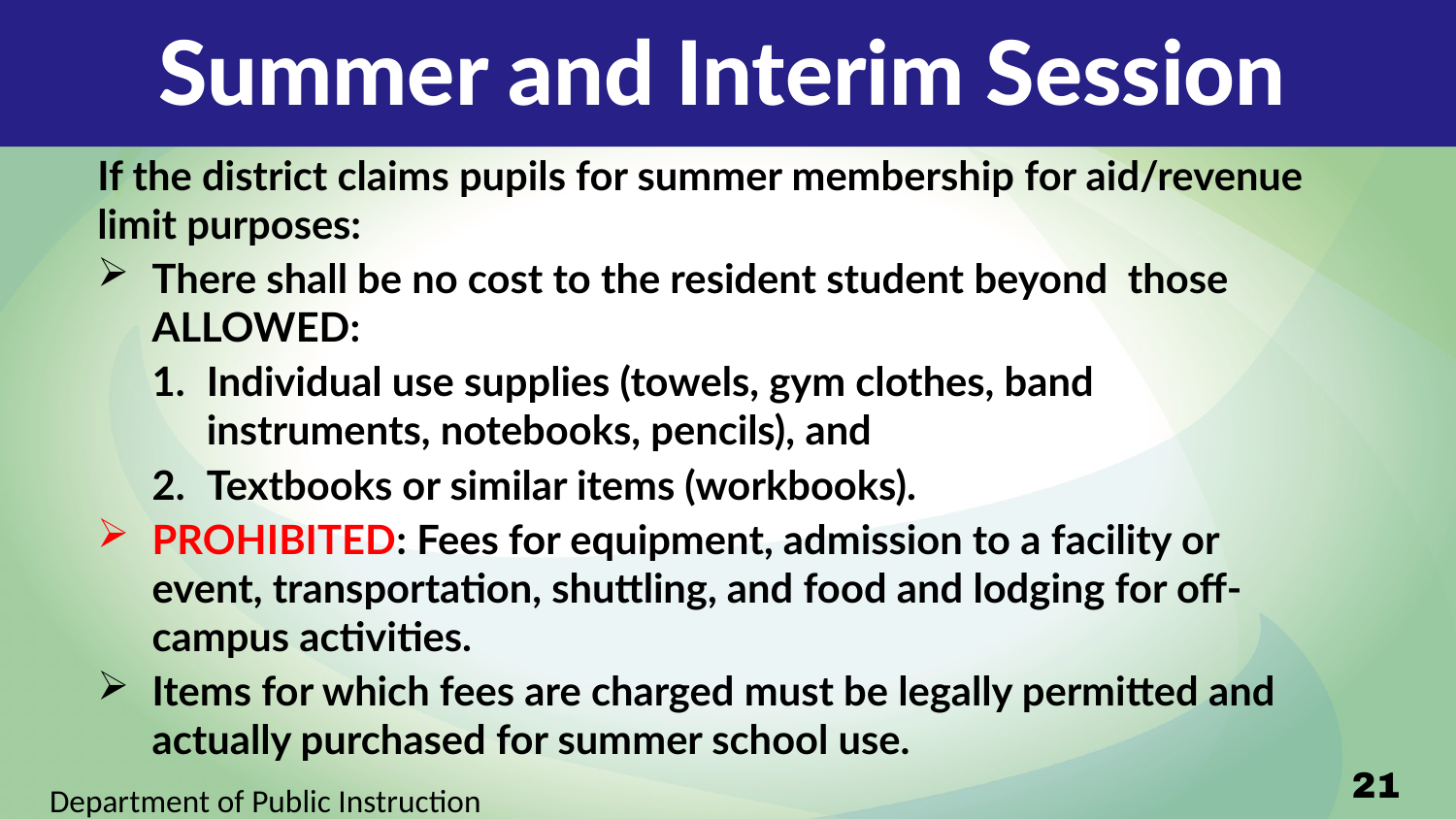

# Summer and Interim Session
If the district claims pupils for summer membership for aid/revenue limit purposes:
There shall be no cost to the resident student beyond  those ALLOWED:
Individual use supplies (towels, gym clothes, band instruments, notebooks, pencils), and
Textbooks or similar items (workbooks).
PROHIBITED: Fees for equipment, admission to a facility or event, transportation, shuttling, and food and lodging for off-campus activities.
Items for which fees are charged must be legally permitted and actually purchased for summer school use.

21
Department of Public Instruction